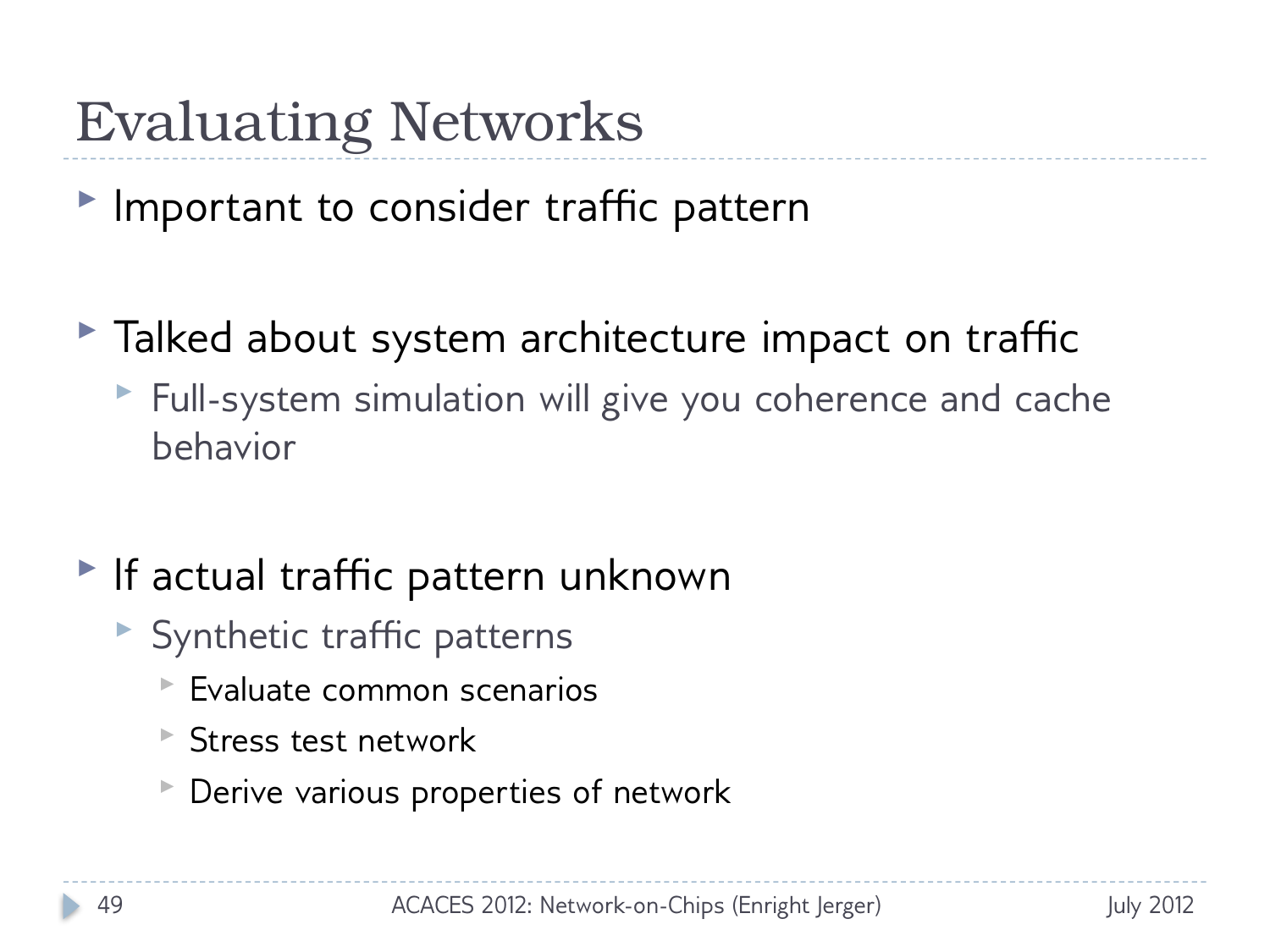

# Evaluating Networks
Important to consider traffic pattern

Talked about system architecture impact on traffic
Full-system simulation will give you coherence and cache behavior

If actual traffic pattern unknown
Synthetic traffic patterns
Evaluate common scenarios
Stress test network
Derive various properties of network
49
ACACES 2012: Network-on-Chips (Enright Jerger)
July 2012